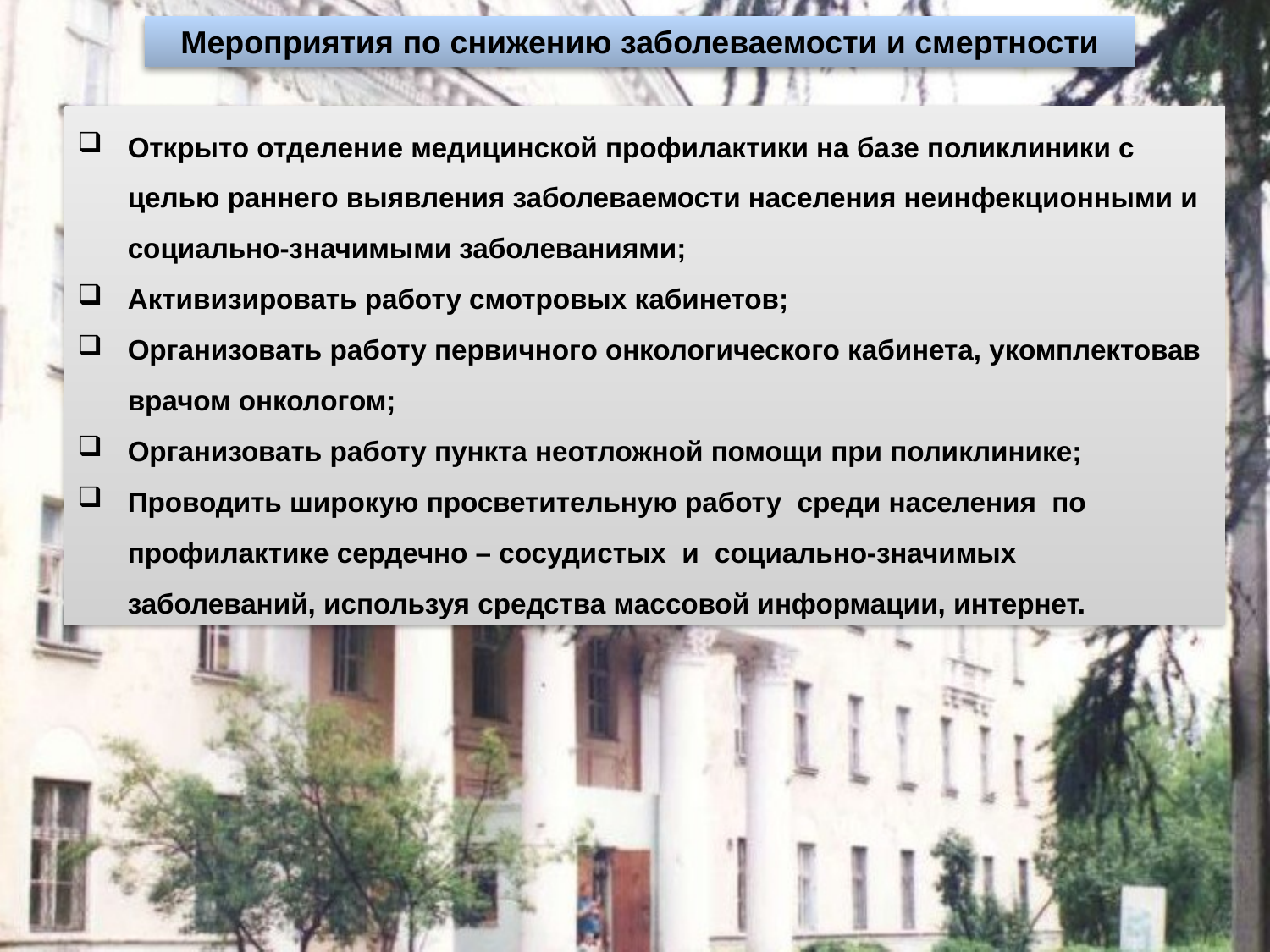

Мероприятия по снижению заболеваемости и смертности
Открыто отделение медицинской профилактики на базе поликлиники с целью раннего выявления заболеваемости населения неинфекционными и социально-значимыми заболеваниями;
Активизировать работу смотровых кабинетов;
Организовать работу первичного онкологического кабинета, укомплектовав врачом онкологом;
Организовать работу пункта неотложной помощи при поликлинике;
Проводить широкую просветительную работу  среди населения  по профилактике сердечно – сосудистых  и  социально-значимых заболеваний, используя средства массовой информации, интернет.